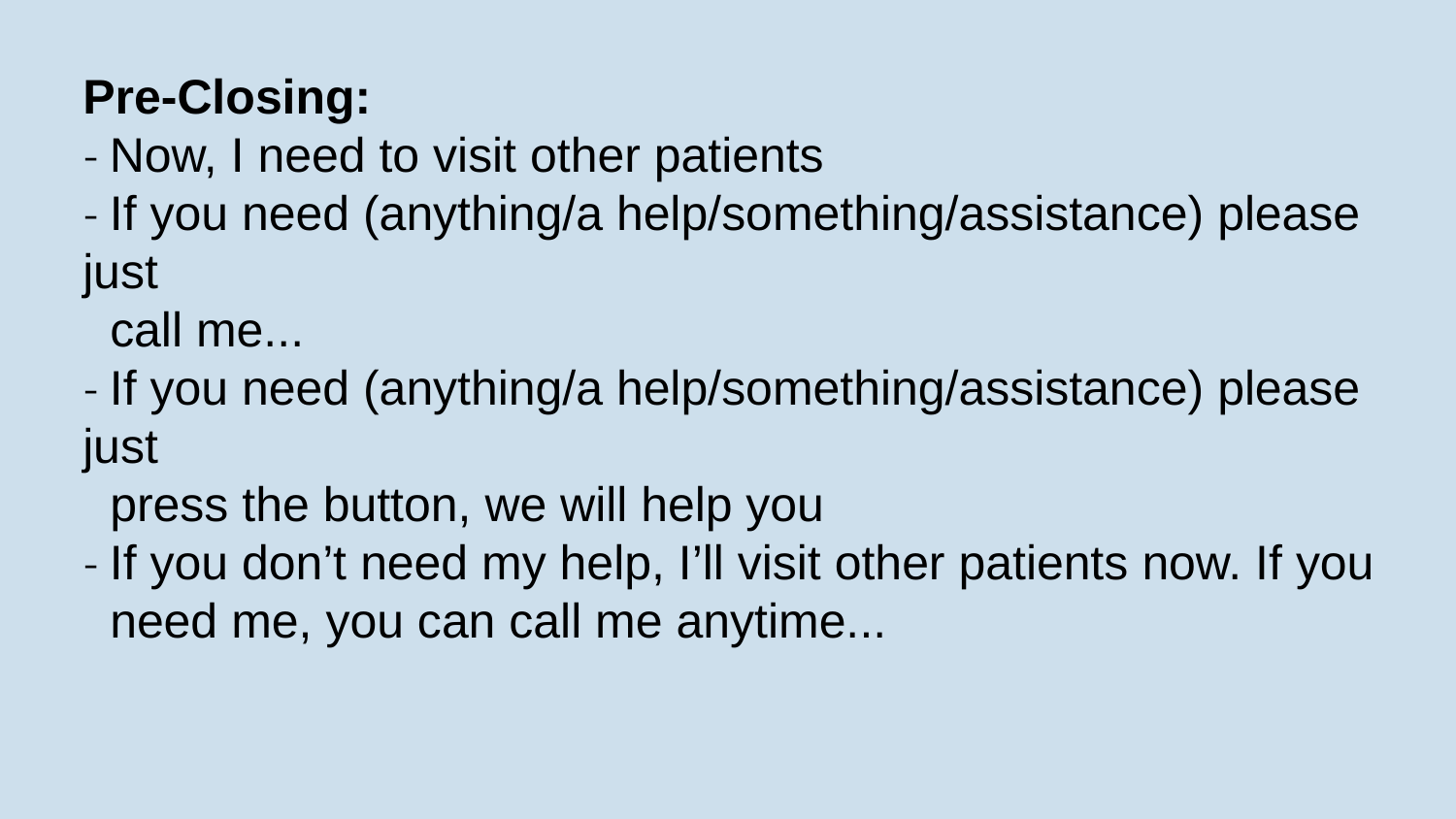

Pre-Closing:
- Now, I need to visit other patients
- If you need (anything/a help/something/assistance) please just
  call me...
- If you need (anything/a help/something/assistance) please just
  press the button, we will help you
- If you don’t need my help, I’ll visit other patients now. If you
  need me, you can call me anytime...